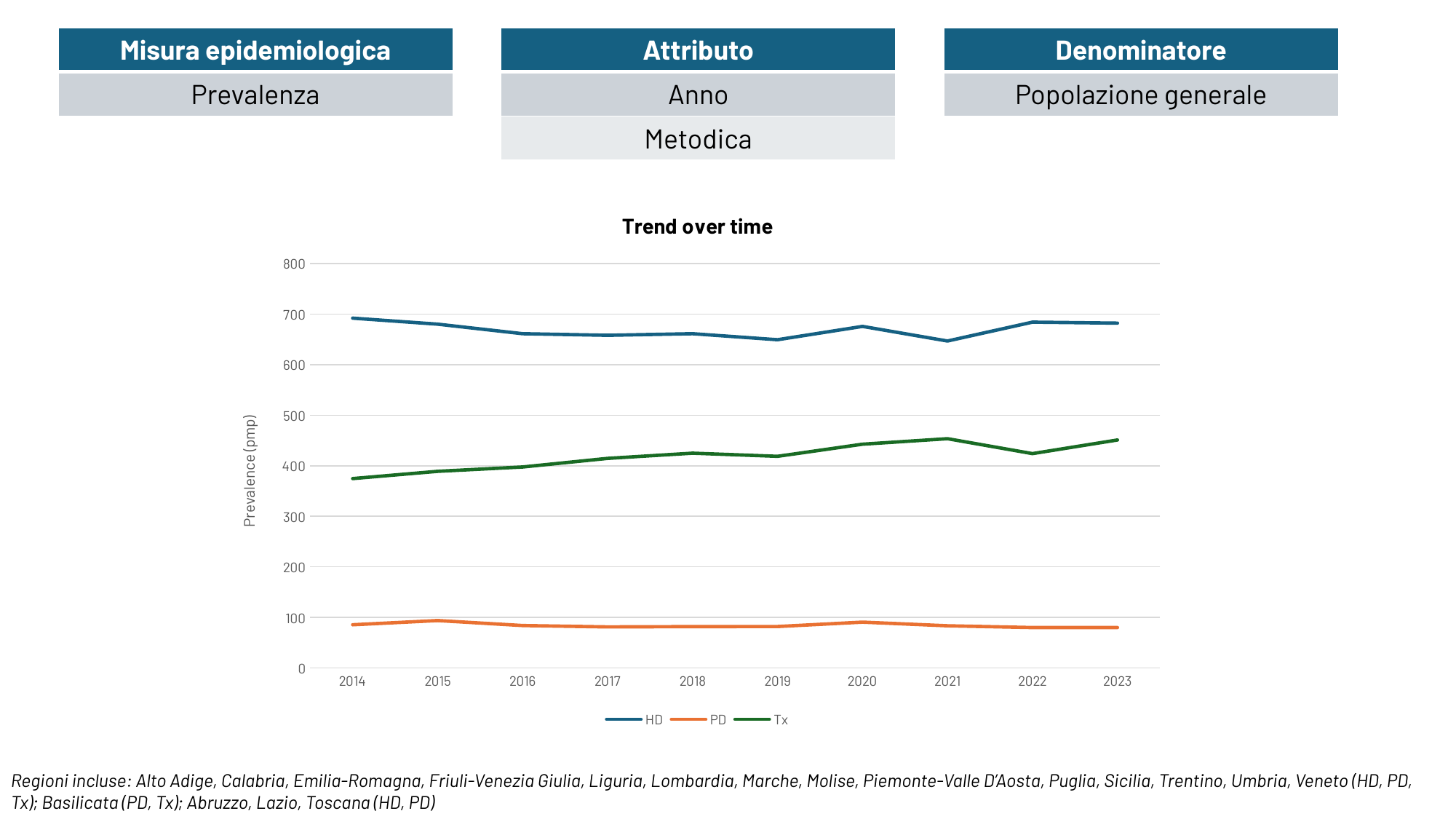

| Misura epidemiologica |
| --- |
| Prevalenza |
| Attributo |
| --- |
| Anno |
| Metodica |
| Denominatore |
| --- |
| Popolazione generale |

### Chart: Trend over time

| Category | HD | PD | Tx |
|---|---|---|---|
| 2014 | 691.9422085630014 | 85.52032718863346 | 374.5790330862145 |
| 2015 | 679.9693627565927 | 93.85166228894549 | 388.869203887412 |
| 2016 | 661.1548907750933 | 83.92026945413643 | 397.53158541555104 |
| 2017 | 657.9547753060994 | 81.21672362688287 | 414.5804764486399 |
| 2018 | 661.0997163704556 | 81.82364207789898 | 424.8980901159137 |
| 2019 | 649.1820449686847 | 81.98916529181245 | 418.6633823918391 |
| 2020 | 675.6105847902044 | 90.7067212245893 | 442.6642484092943 |
| 2021 | 646.6991967599823 | 83.47887421703382 | 453.5336061229464 |
| 2022 | 684.0 | 80.0 | 424.0 |
| 2023 | 682.0 | 80.0 | 451.0 |
Regioni incluse: Alto Adige, Calabria, Emilia-Romagna, Friuli-Venezia Giulia, Liguria, Lombardia, Marche, Molise, Piemonte-Valle D’Aosta, Puglia, Sicilia, Trentino, Umbria, Veneto (HD, PD, Tx); Basilicata (PD, Tx); Abruzzo, Lazio, Toscana (HD, PD)